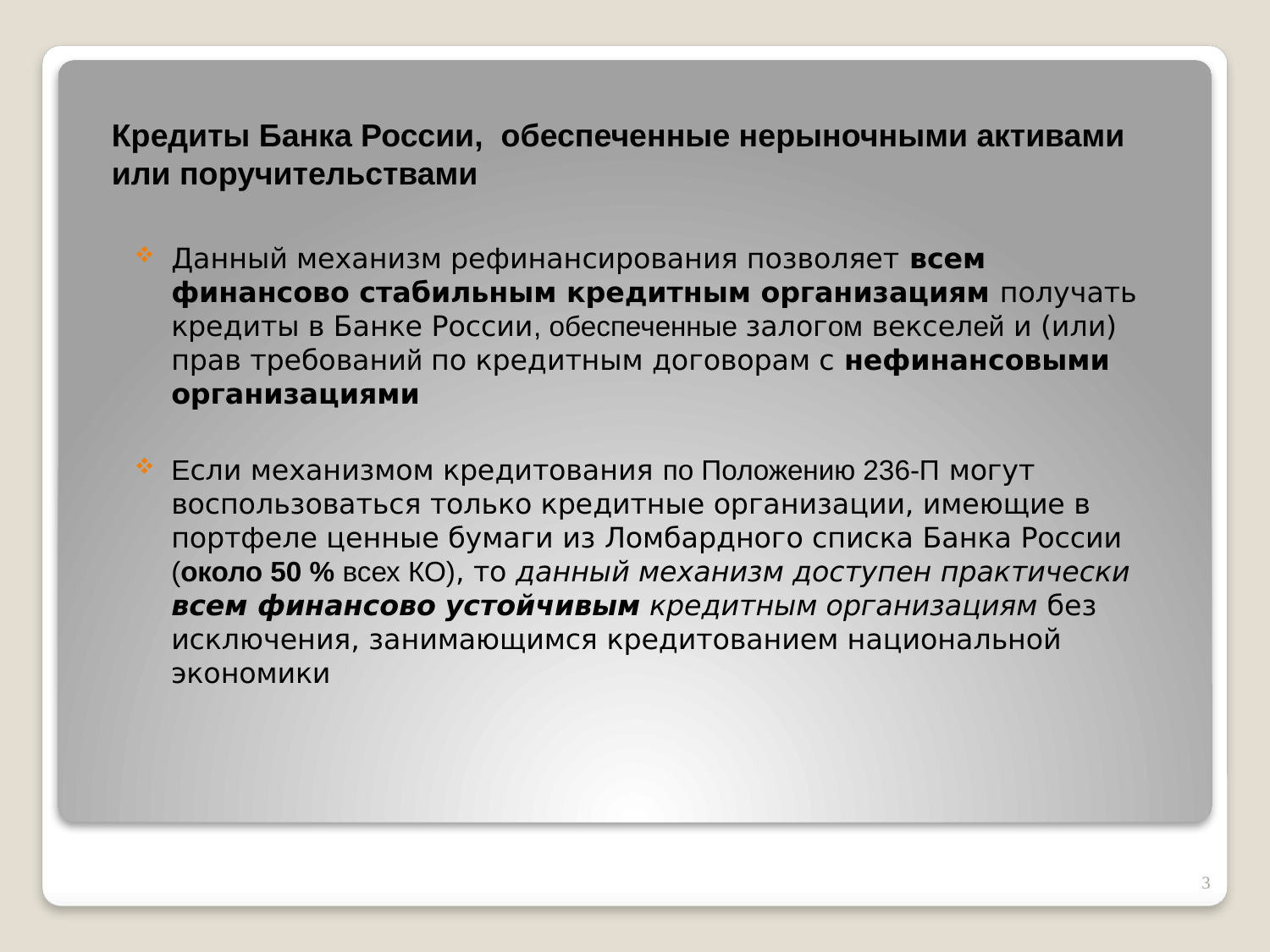

Кредиты Банка России,  обеспеченные нерыночными активами или поручительствами
Данный механизм рефинансирования позволяет всем финансово стабильным кредитным организациям получать кредиты в Банке России, обеспеченные залогом векселей и (или) прав требований по кредитным договорам с нефинансовыми организациями

Если механизмом кредитования по Положению 236-П могут воспользоваться только кредитные организации, имеющие в портфеле ценные бумаги из Ломбардного списка Банка России (около 50 % всех КО), то данный механизм доступен практически всем финансово устойчивым кредитным организациям без исключения, занимающимся кредитованием национальной экономики
3